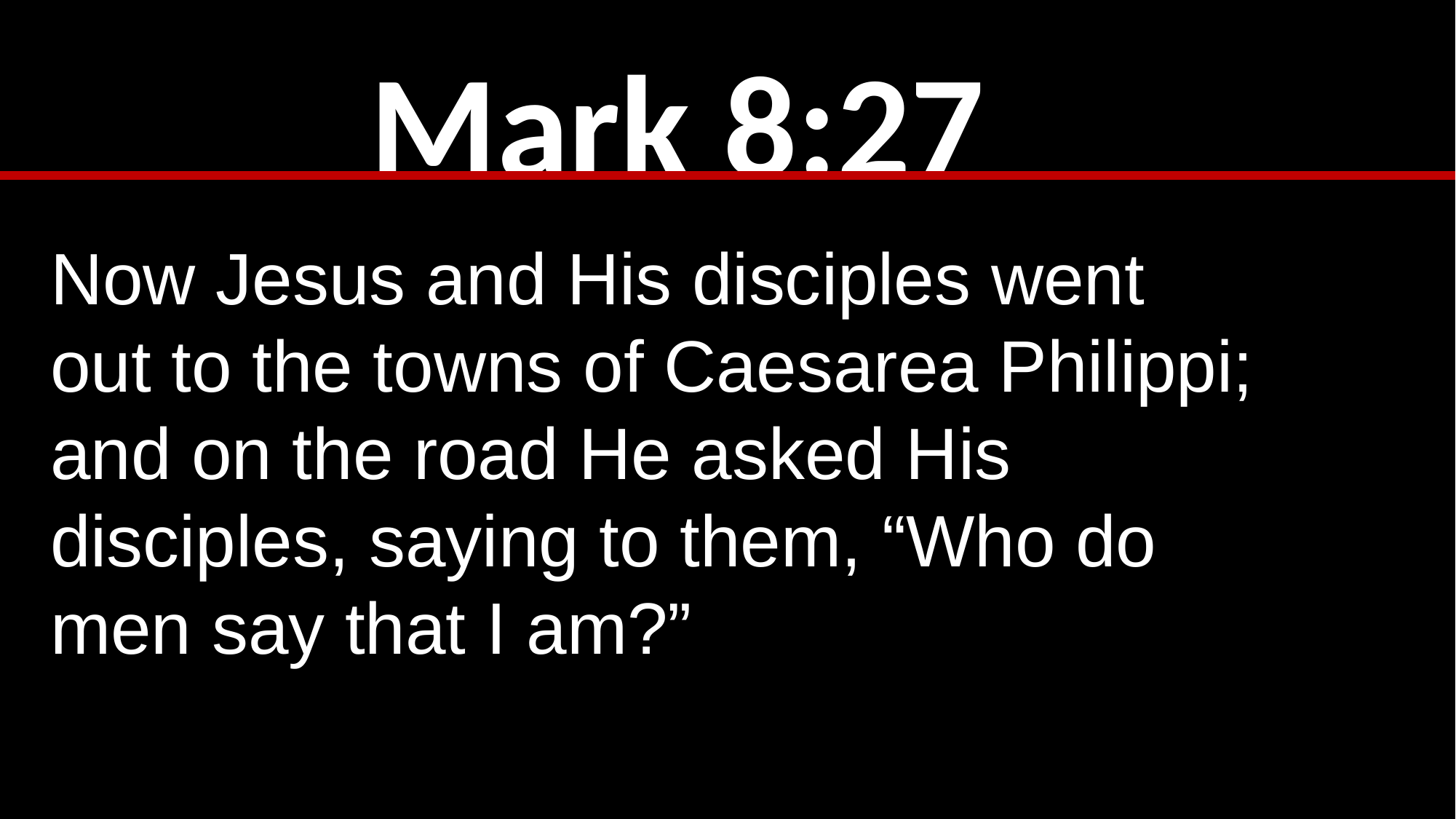

Mark 8:27
Now Jesus and His disciples went out to the towns of Caesarea Philippi; and on the road He asked His disciples, saying to them, “Who do men say that I am?”